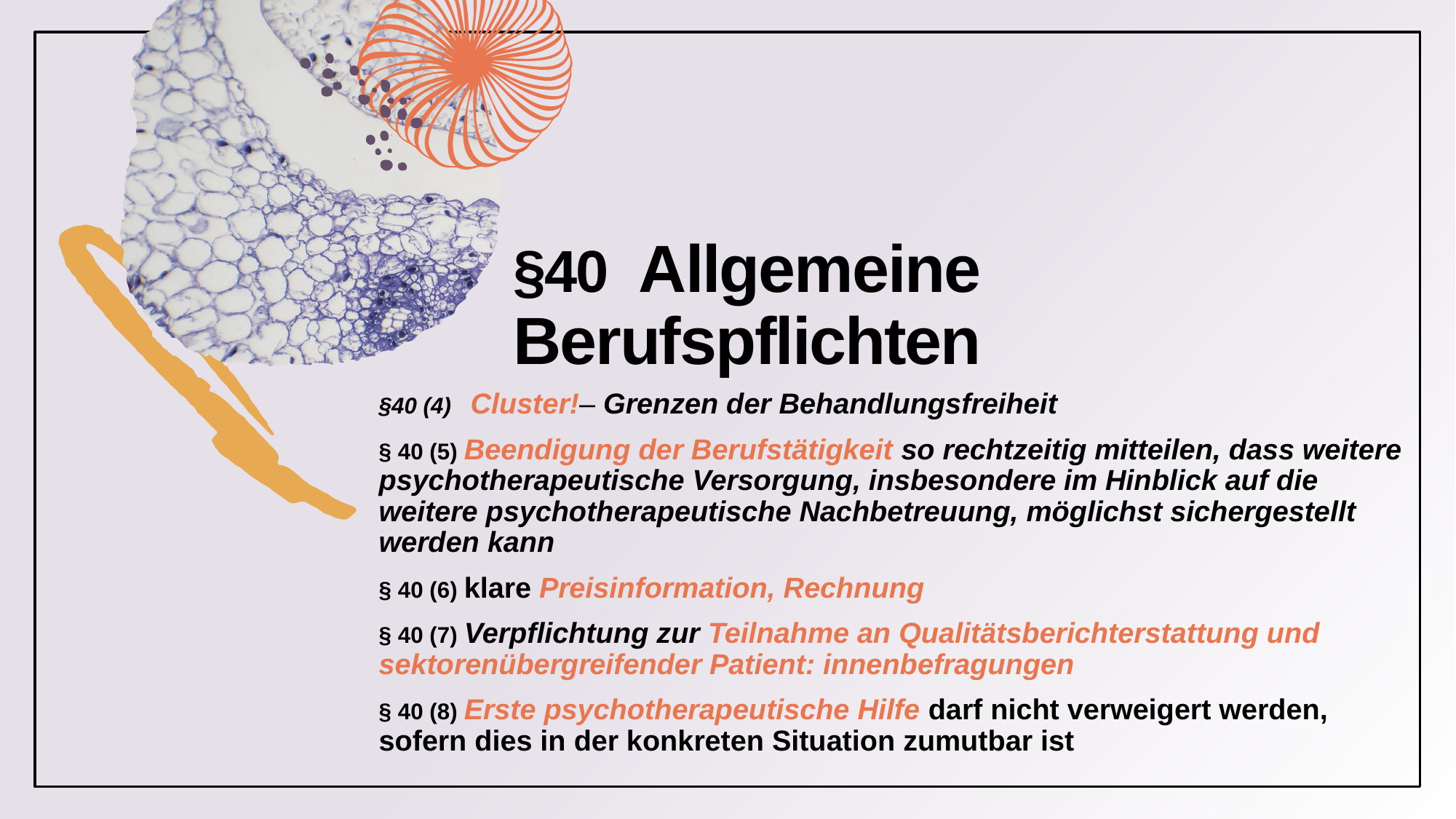

# §40  Allgemeine Berufspflichten
§40 (4)   Cluster!– Grenzen der Behandlungsfreiheit
§ 40 (5) Beendigung der Berufstätigkeit so rechtzeitig mitteilen, dass weitere psychotherapeutische Versorgung, insbesondere im Hinblick auf die weitere psychotherapeutische Nachbetreuung, möglichst sichergestellt werden kann
§ 40 (6) klare Preisinformation, Rechnung
§ 40 (7) Verpflichtung zur Teilnahme an Qualitätsberichterstattung und sektorenübergreifender Patient: innenbefragungen
§ 40 (8) Erste psychotherapeutische Hilfe darf nicht verweigert werden, sofern dies in der konkreten Situation zumutbar ist